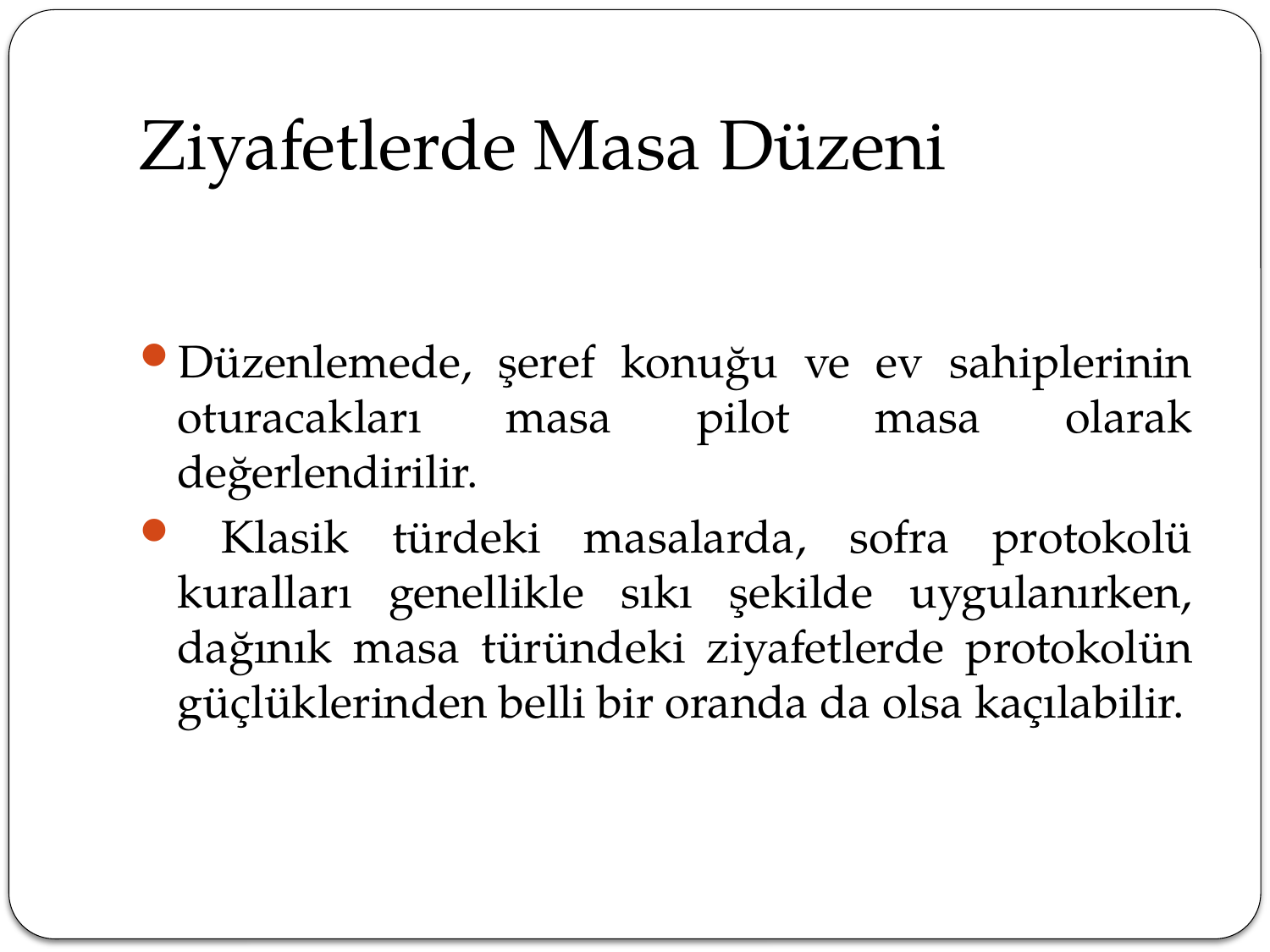

# Ziyafetlerde Masa Düzeni
Düzenlemede, şeref konuğu ve ev sahiplerinin oturacakları masa pilot masa olarak değerlendirilir.
 Klasik türdeki masalarda, sofra protokolü kuralları genellikle sıkı şekilde uygulanırken, dağınık masa türündeki ziyafetlerde protokolün güçlüklerinden belli bir oranda da olsa kaçılabilir.